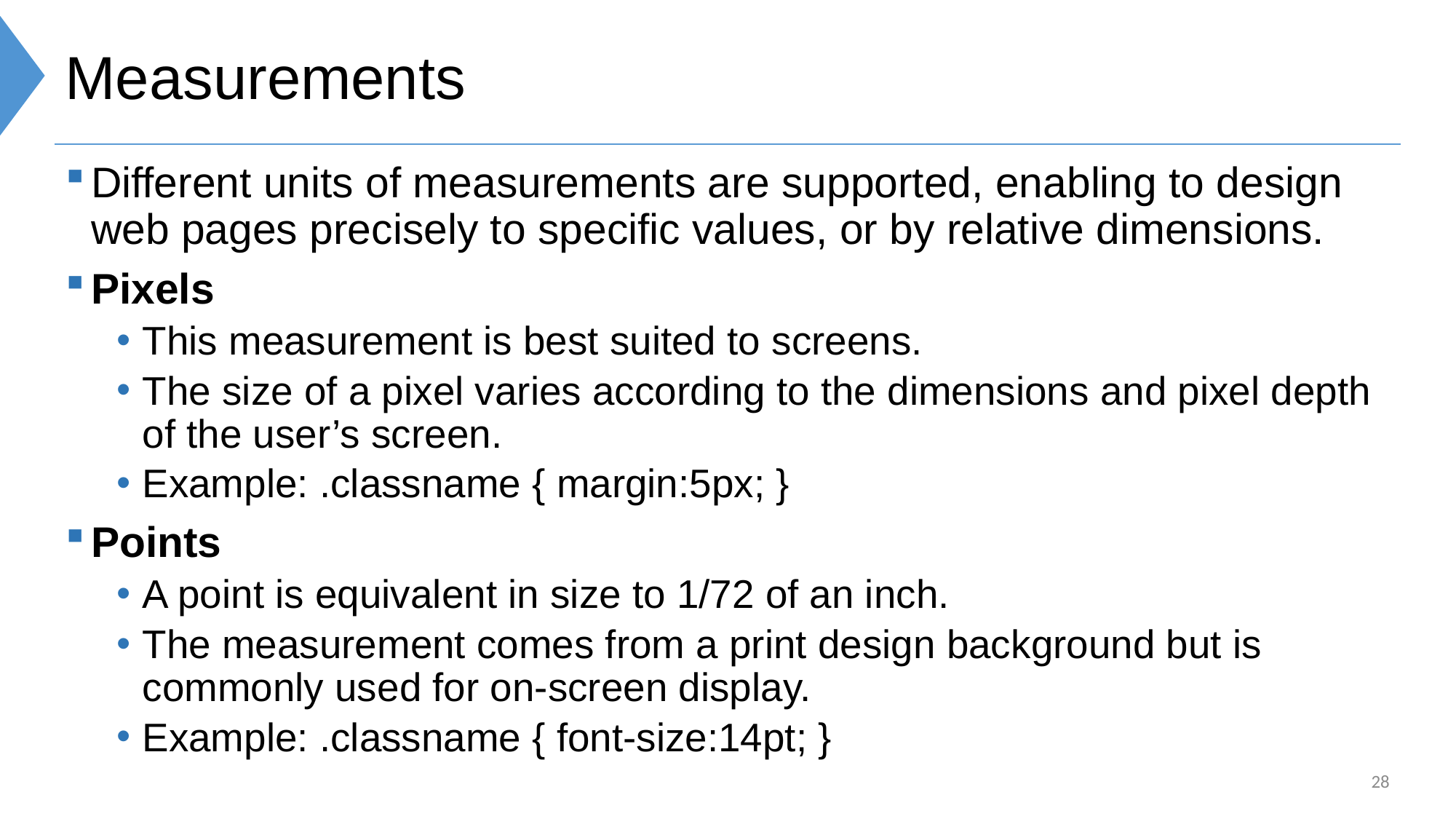

# Measurements
Different units of measurements are supported, enabling to design web pages precisely to specific values, or by relative dimensions.
Pixels
This measurement is best suited to screens.
The size of a pixel varies according to the dimensions and pixel depth of the user’s screen.
Example: .classname { margin:5px; }
Points
A point is equivalent in size to 1/72 of an inch.
The measurement comes from a print design background but is commonly used for on-screen display.
Example: .classname { font-size:14pt; }
28